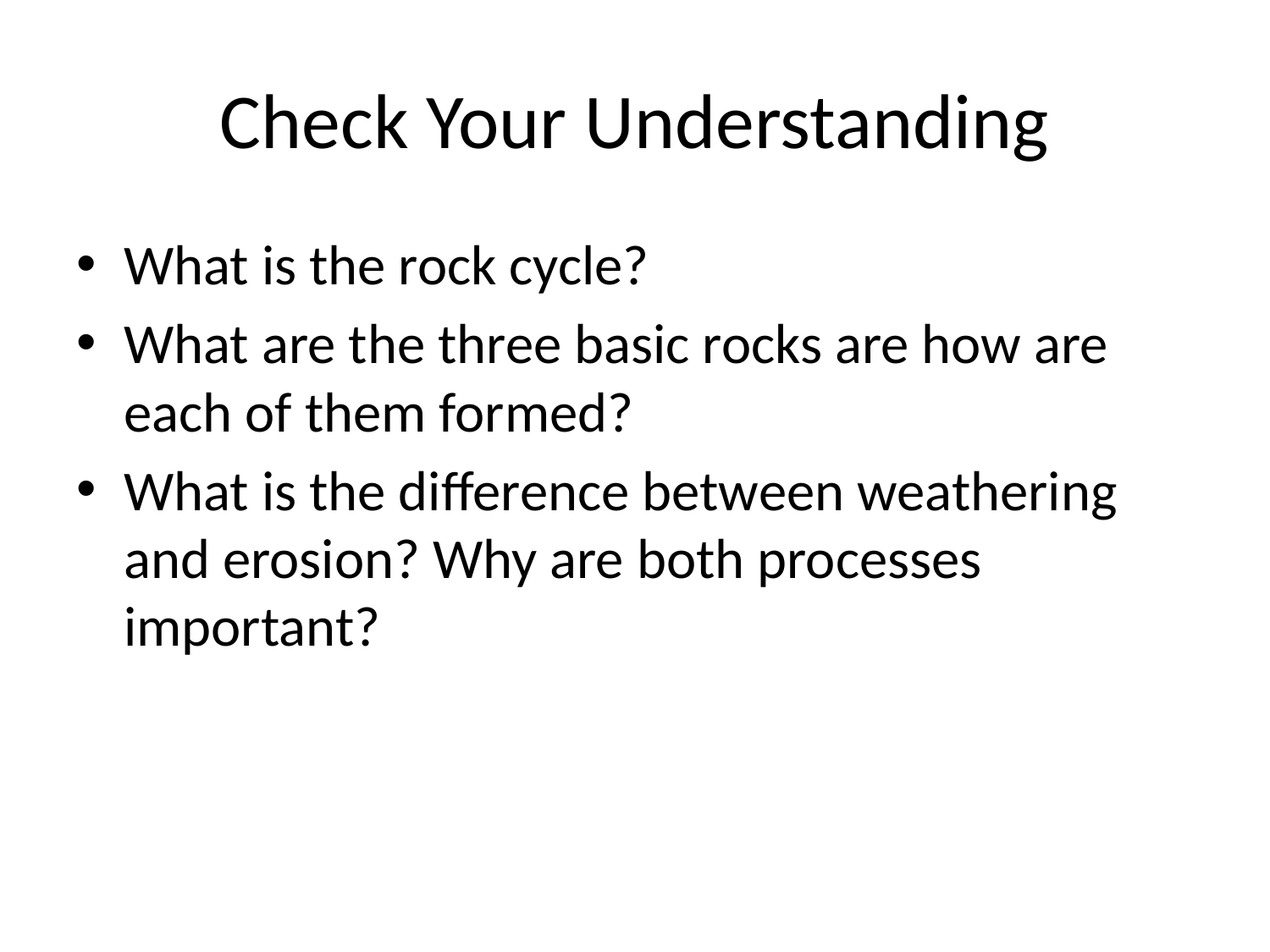

# Check Your Understanding
What is the rock cycle?
What are the three basic rocks are how are each of them formed?
What is the difference between weathering and erosion? Why are both processes important?